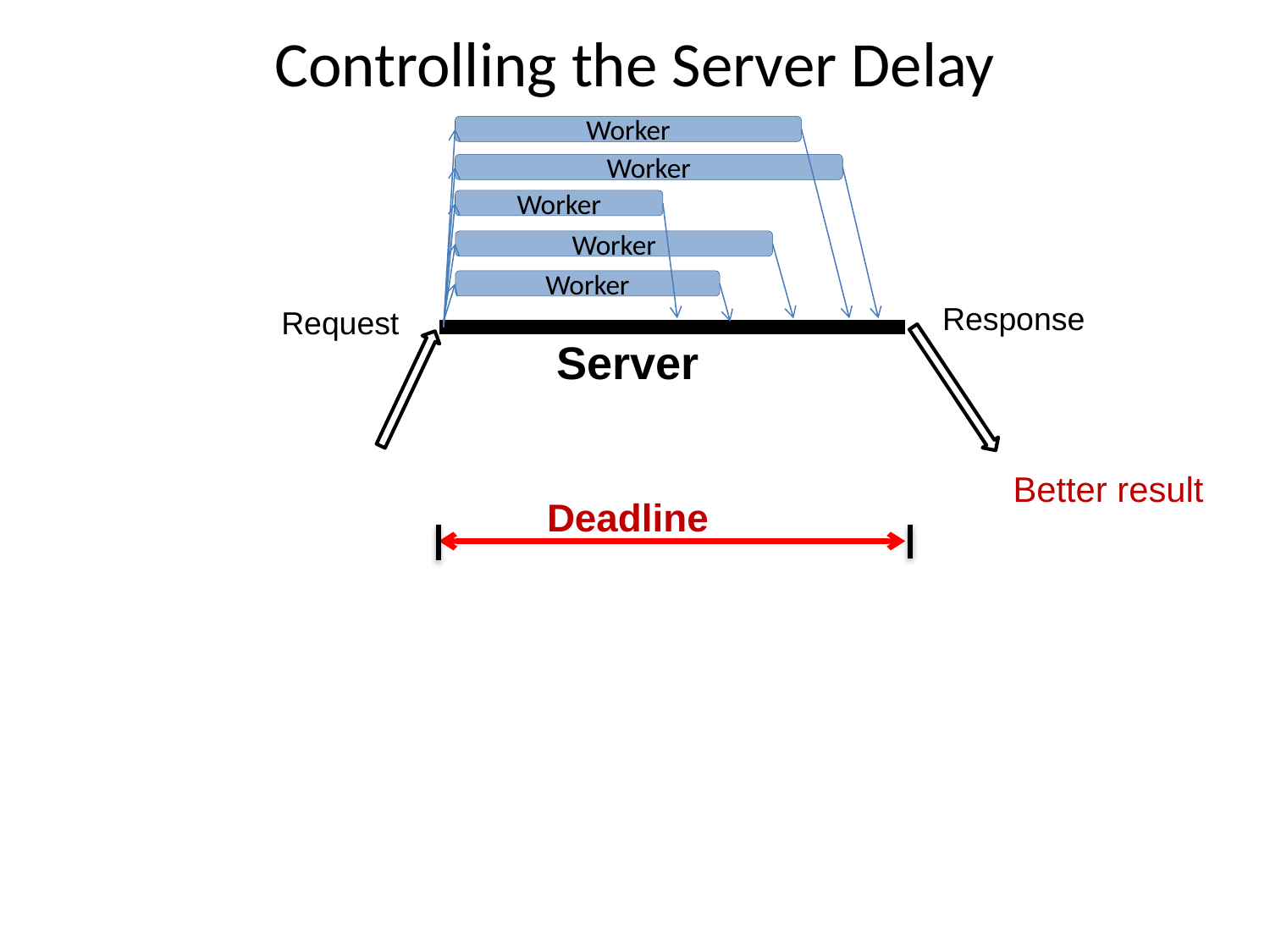

# Controlling the Server Delay
Worker
Worker
Worker
Worker
Worker
Response
Request

Server
Better result
Deadline